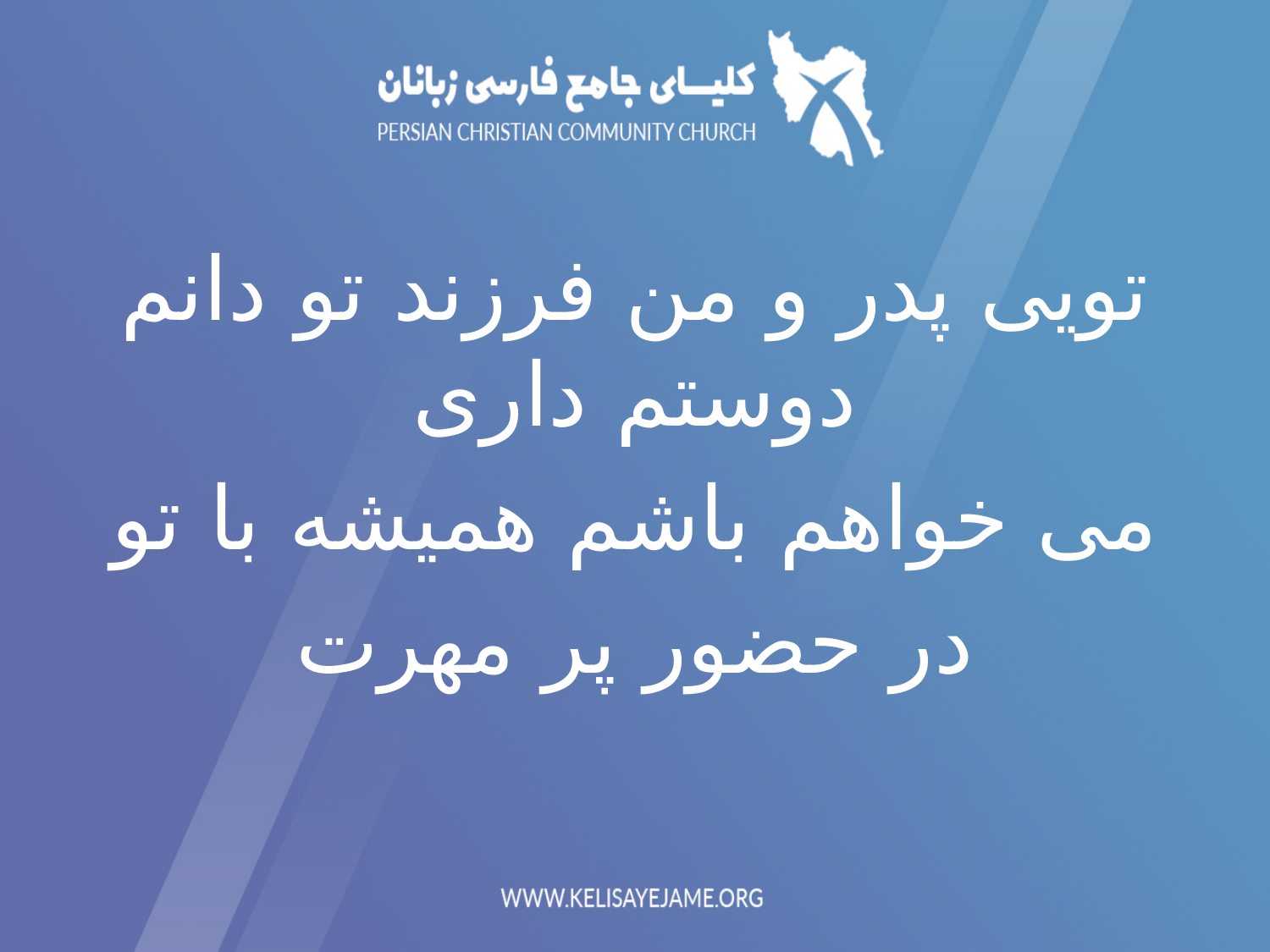

تویی پدر و من فرزند تو دانم دوستم داری
می خواهم باشم همیشه با تو
در حضور پر مهرت